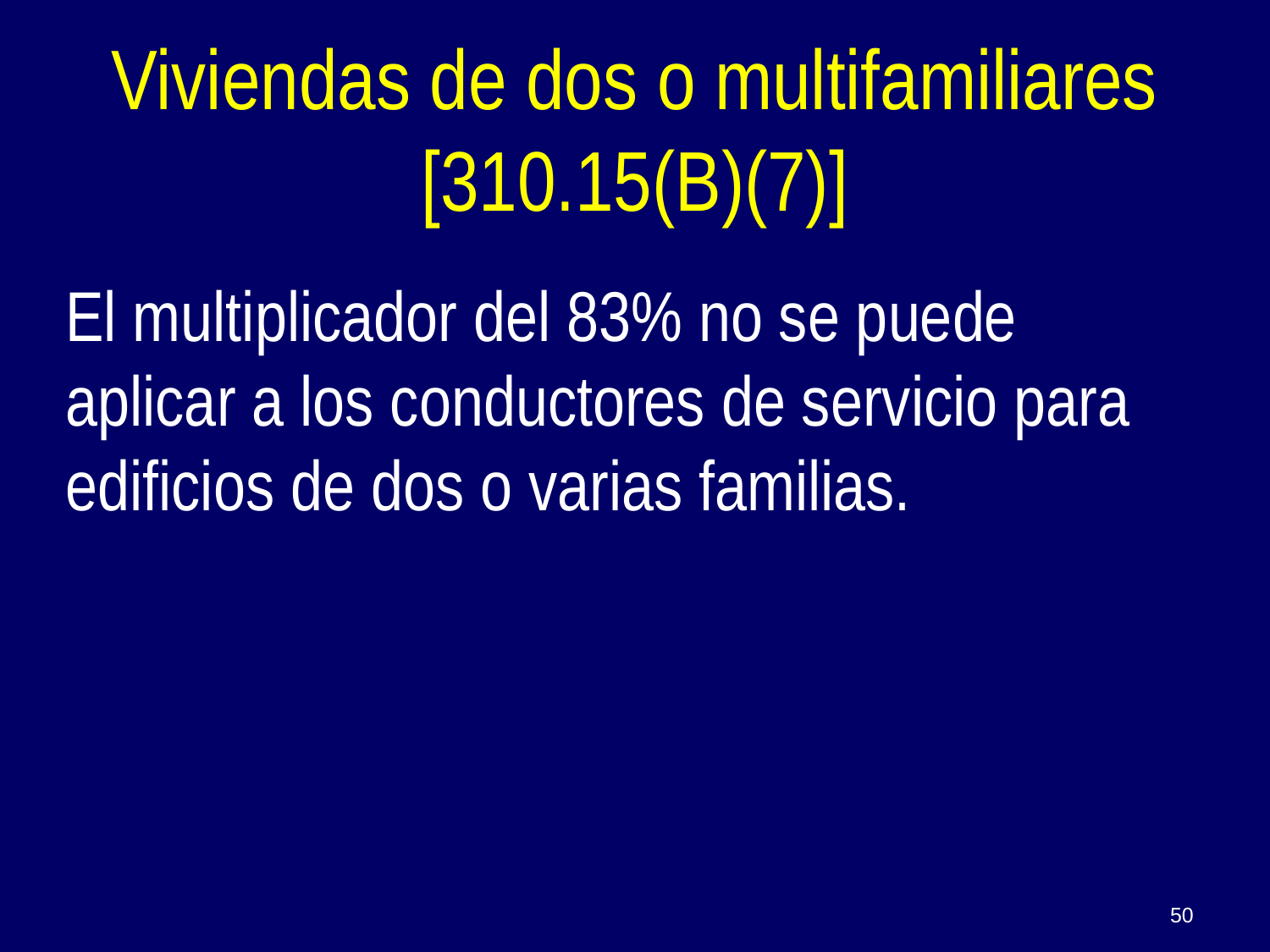

Viviendas de dos o multifamiliares [310.15(B)(7)]
El multiplicador del 83% no se puede aplicar a los conductores de servicio para edificios de dos o varias familias.

50